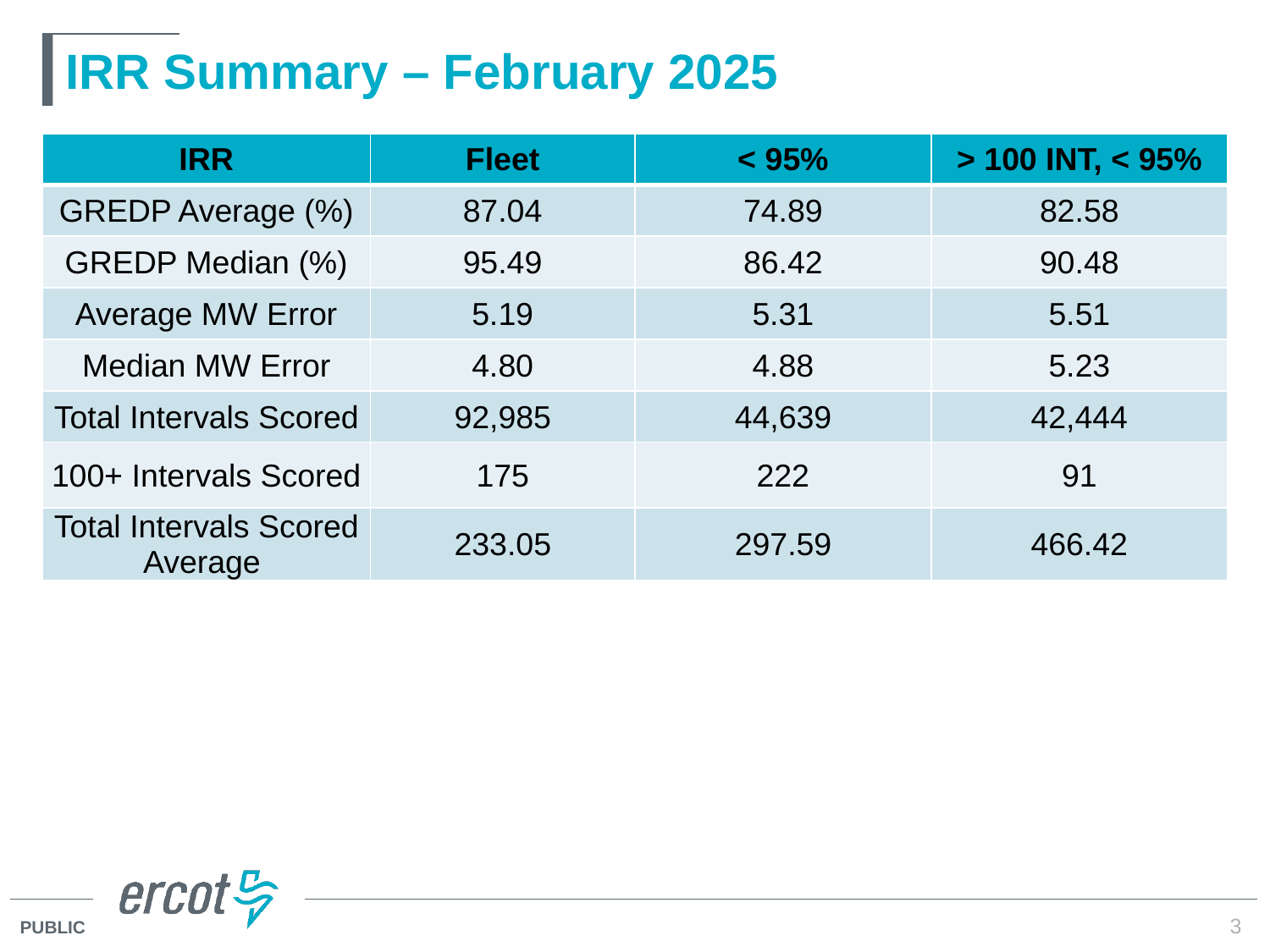

# IRR Summary – February 2025
| IRR | Fleet | < 95% | > 100 INT, < 95% |
| --- | --- | --- | --- |
| GREDP Average (%) | 87.04 | 74.89 | 82.58 |
| GREDP Median (%) | 95.49 | 86.42 | 90.48 |
| Average MW Error | 5.19 | 5.31 | 5.51 |
| Median MW Error | 4.80 | 4.88 | 5.23 |
| Total Intervals Scored | 92,985 | 44,639 | 42,444 |
| 100+ Intervals Scored | 175 | 222 | 91 |
| Total Intervals Scored Average | 233.05 | 297.59 | 466.42 |
3